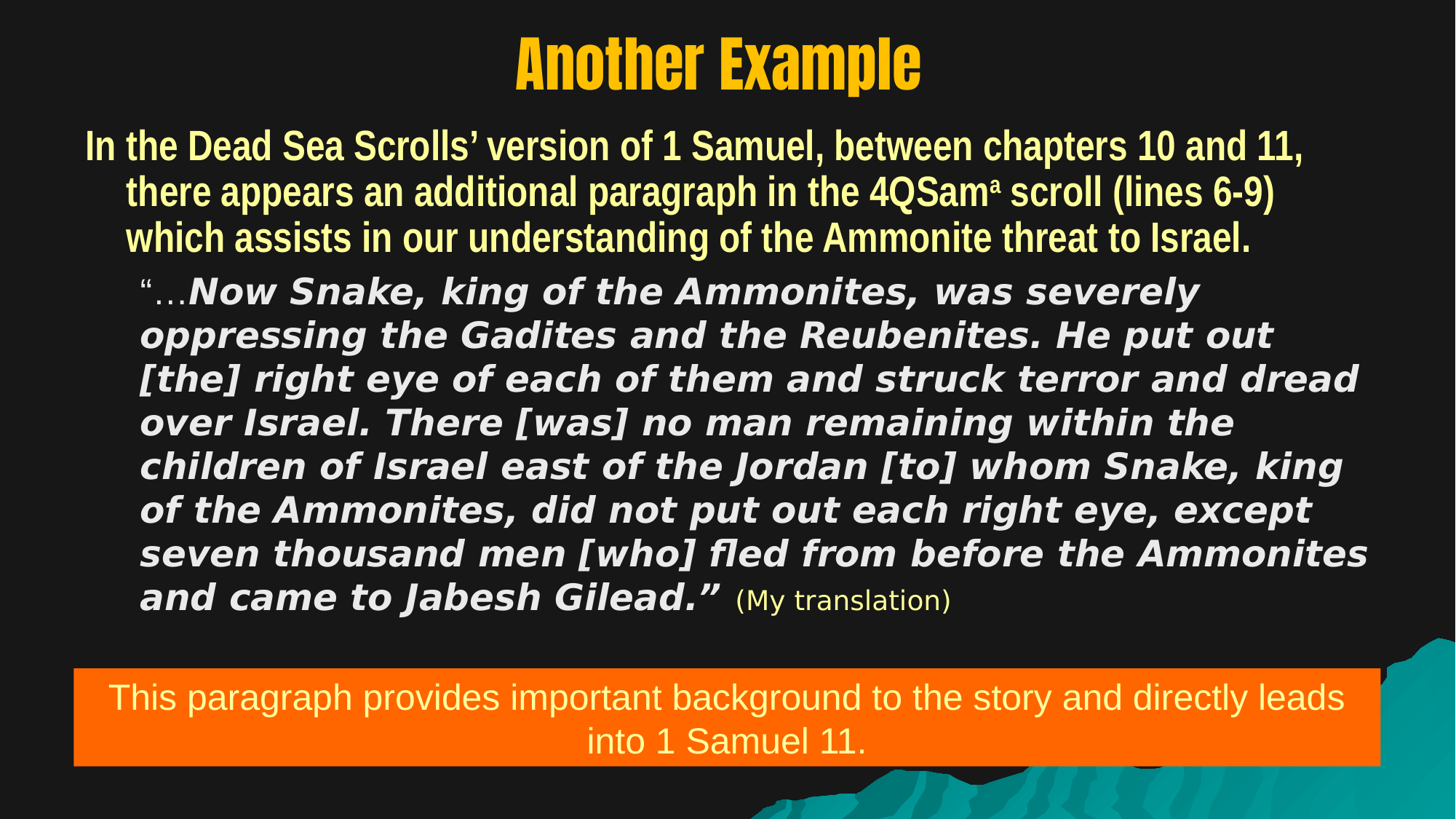

# Another Example
In the Dead Sea Scrolls’ version of 1 Samuel, between chapters 10 and 11, there appears an additional paragraph in the 4QSama scroll (lines 6-9) which assists in our understanding of the Ammonite threat to Israel.
“…Now Snake, king of the Ammonites, was severely oppressing the Gadites and the Reubenites. He put out [the] right eye of each of them and struck terror and dread over Israel. There [was] no man remaining within the children of Israel east of the Jordan [to] whom Snake, king of the Ammonites, did not put out each right eye, except seven thousand men [who] fled from before the Ammonites and came to Jabesh Gilead.” (My translation)
This paragraph provides important background to the story and directly leads into 1 Samuel 11.